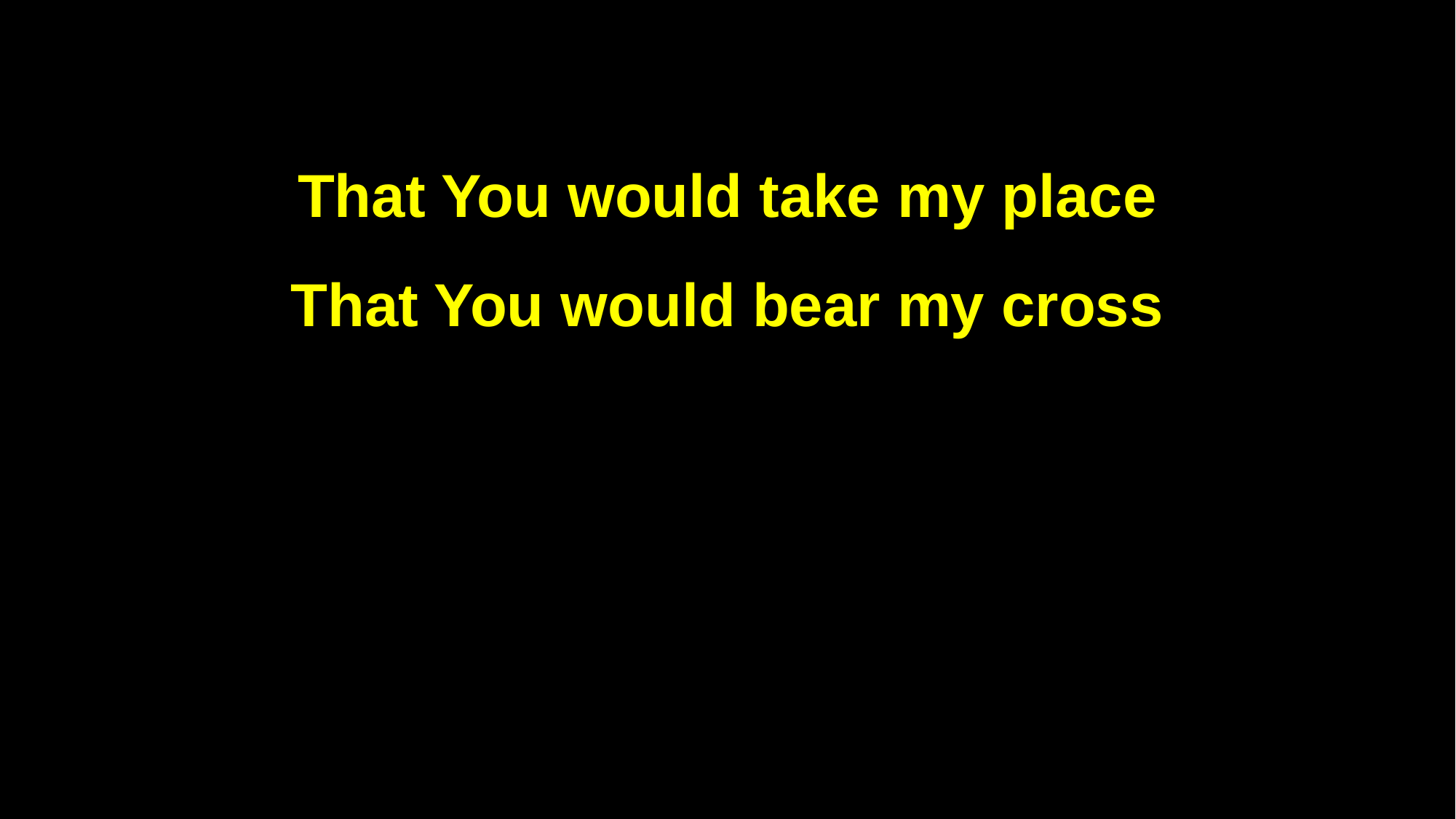

That You would take my place
That You would bear my cross